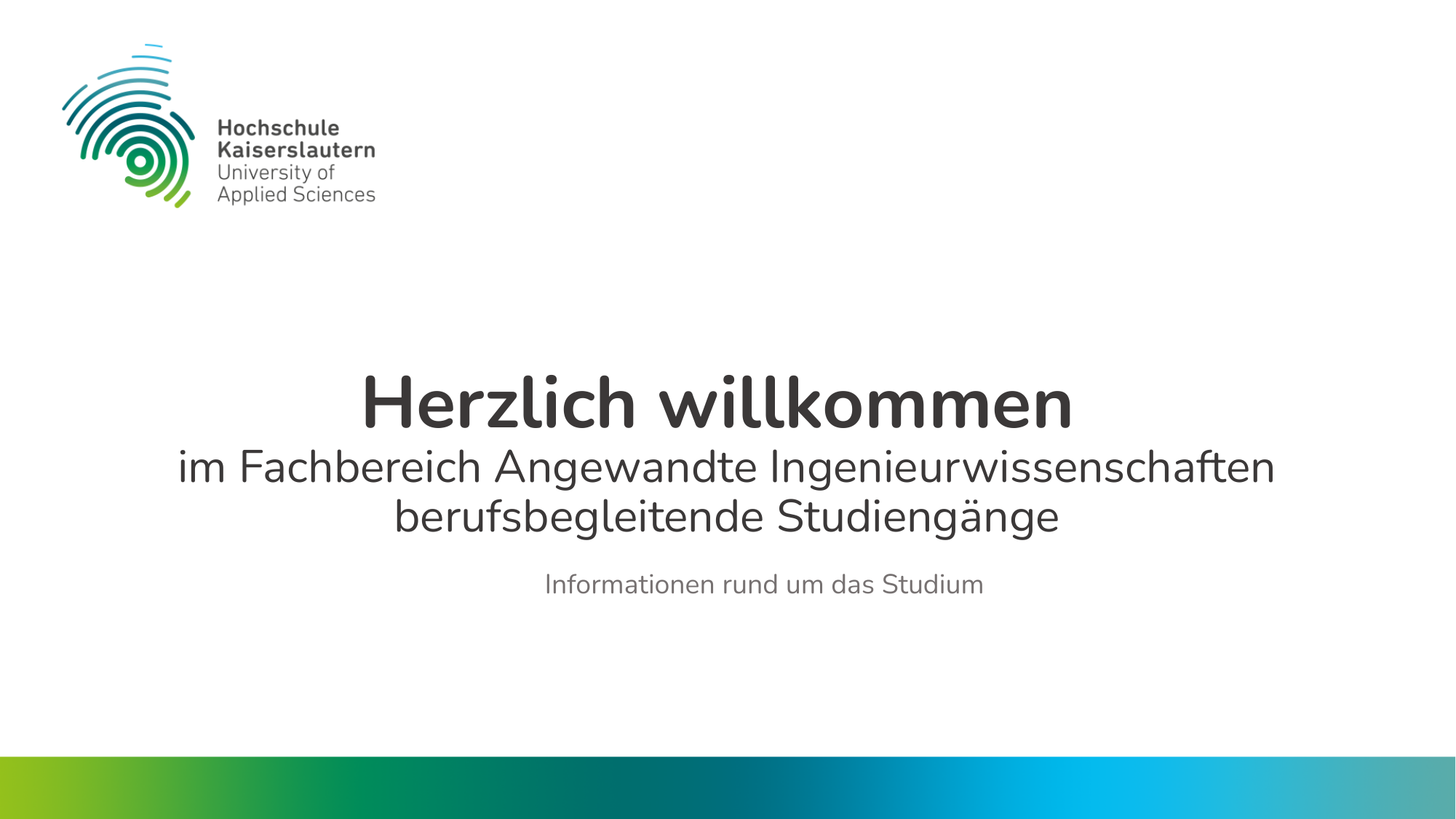

# Herzlich willkommen im Fachbereich Angewandte Ingenieurwissenschaften berufsbegleitende Studiengänge
Informationen rund um das Studium